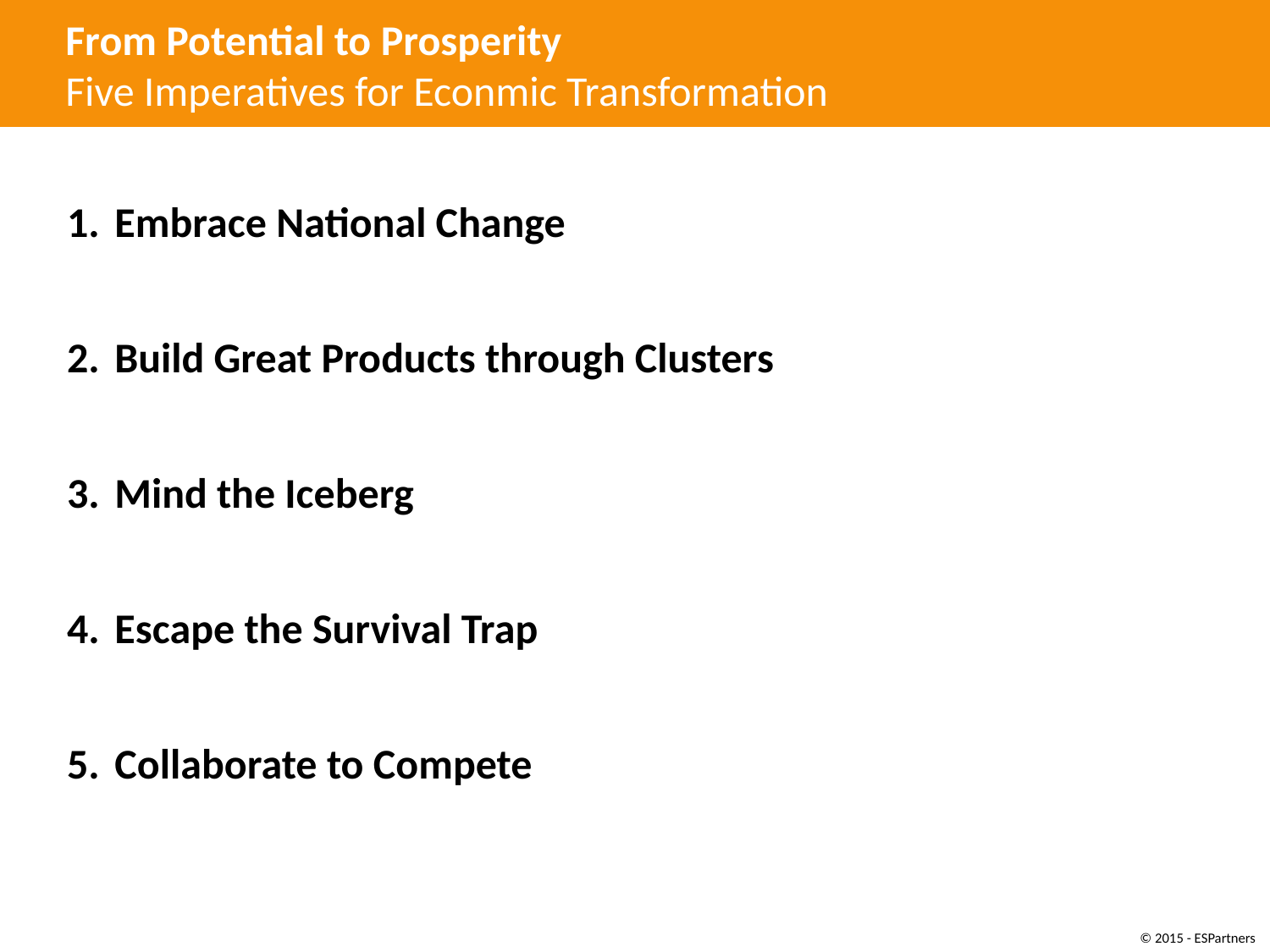

From Potential to Prosperity
Five Imperatives for Econmic Transformation
Embrace National Change
Build Great Products through Clusters
Mind the Iceberg
Escape the Survival Trap
Collaborate to Compete